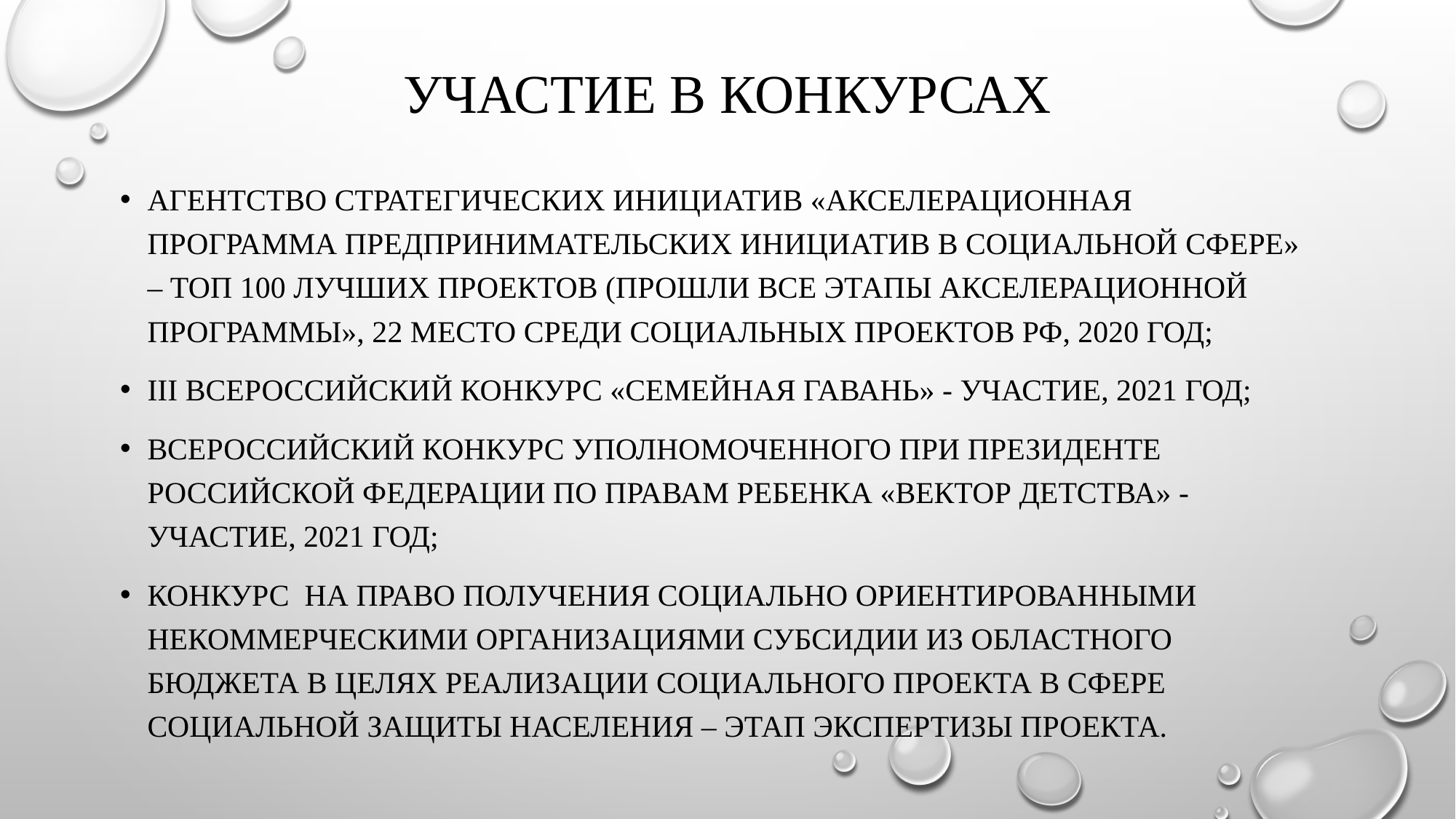

# Участие в конкурсах
Агентство стратегических инициатив «Акселерационная программа предпринимательских инициатив в социальной сфере» – Топ 100 лучших проектов (прошли все этапы акселерационной программы», 22 место среди социальных проектов РФ, 2020 год;
III Всероссийский конкурс «Семейная гавань» - участие, 2021 год;
Всероссийский конкурс Уполномоченного при Президенте Российской Федерации по правам ребенка «Вектор детства» - участие, 2021 год;
конкурс  на право получения социально ориентированными некоммерческими организациями субсидии из областного бюджета в целях реализации социального проекта в сфере социальной защиты населения – этап экспертизы проекта.